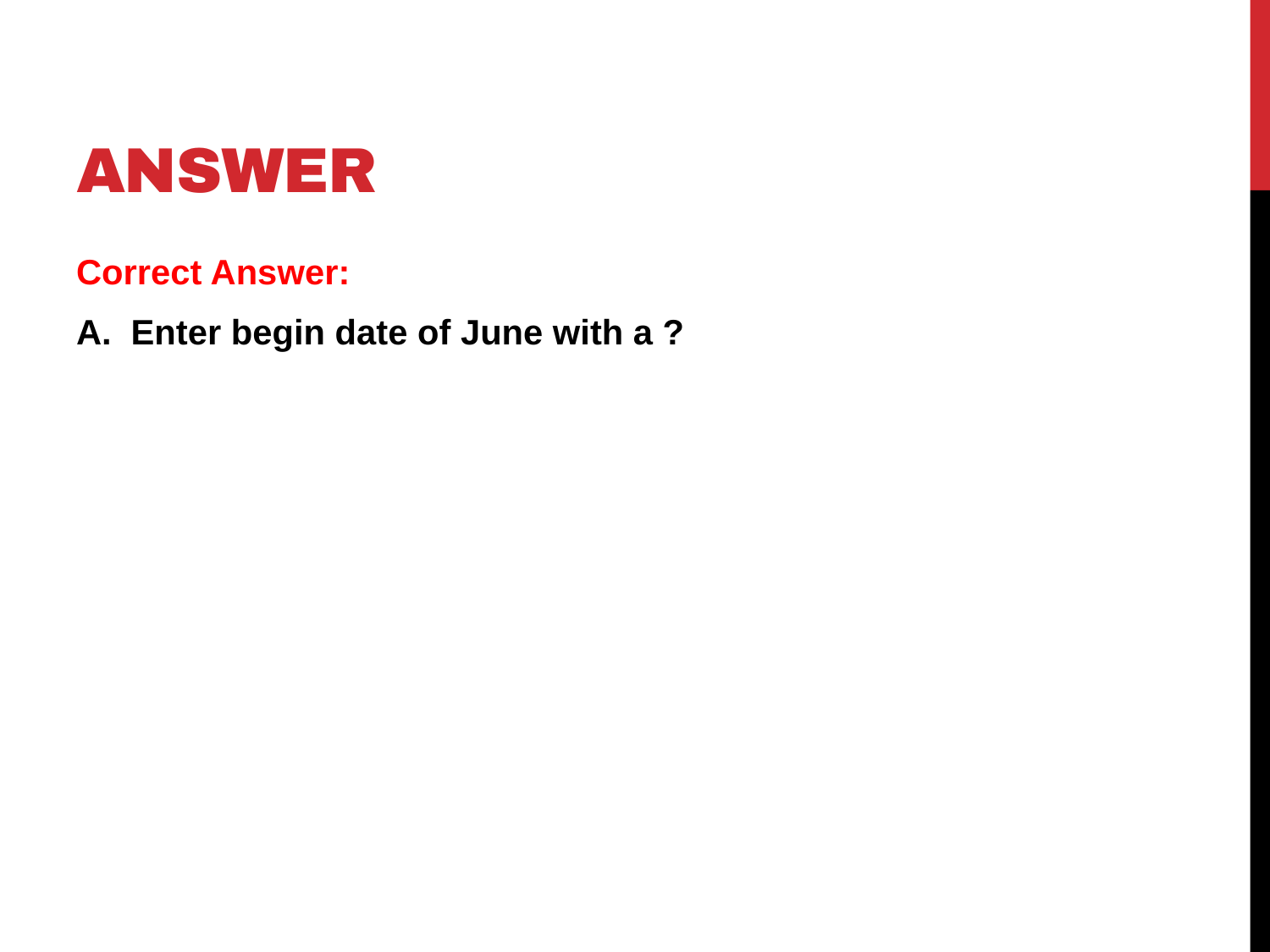

# answer
Correct Answer:
A.  Enter begin date of June with a ?